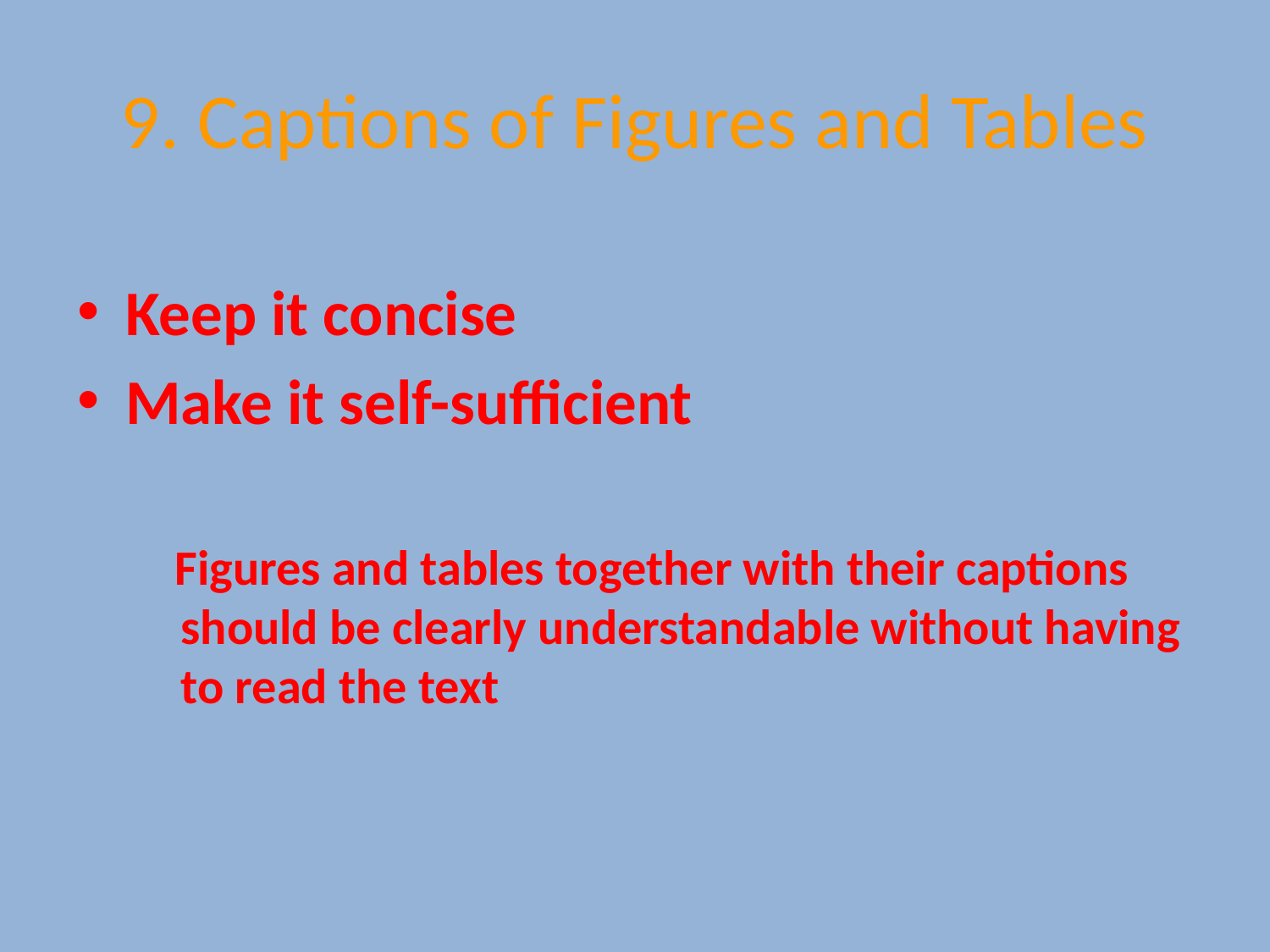

# 9. Captions of Figures and Tables
Keep it concise
Make it self-sufficient

   Figures and tables together with their captions should be clearly understandable without having to read the text